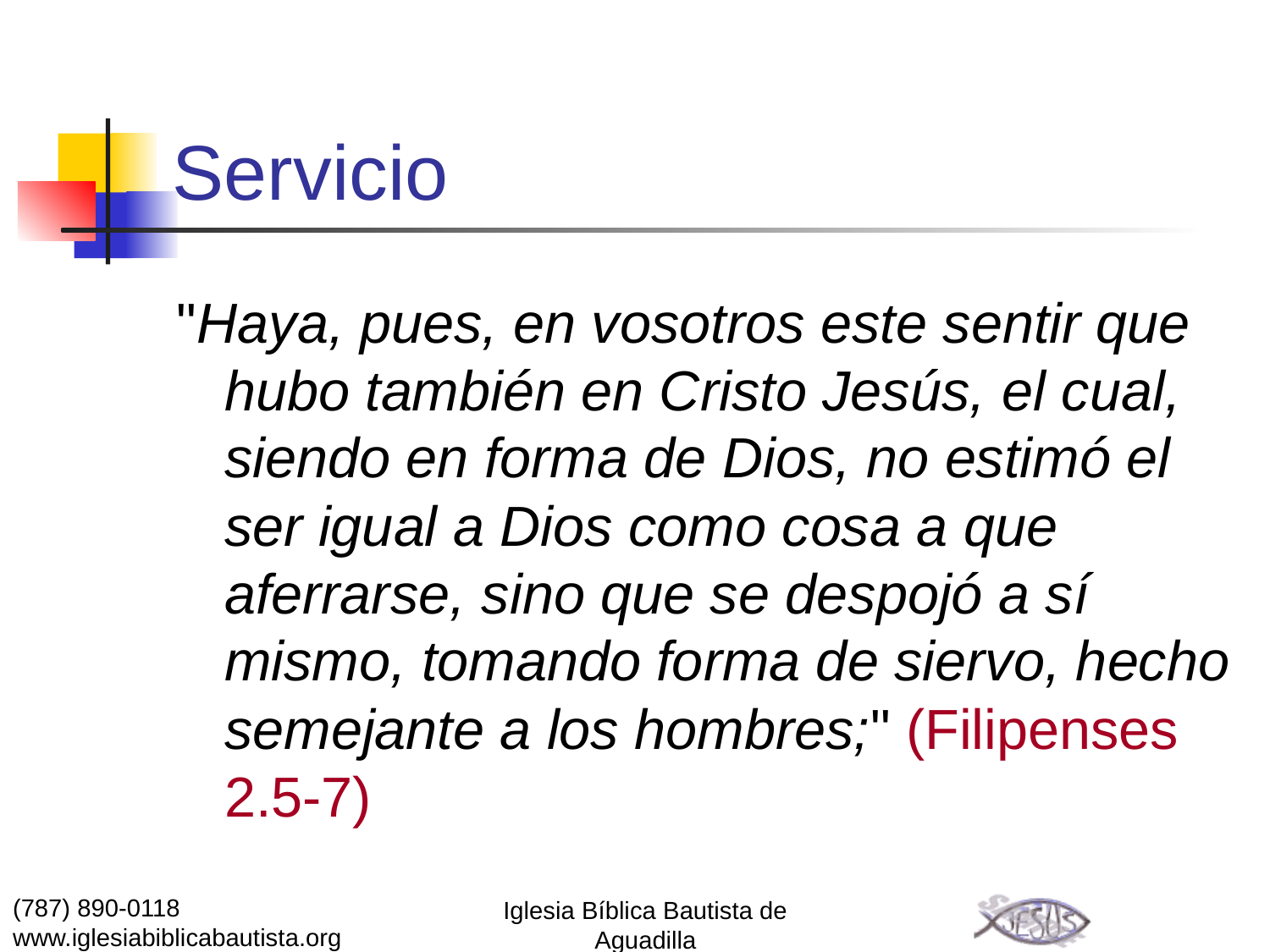

# Servicio
"Haya, pues, en vosotros este sentir que hubo también en Cristo Jesús, el cual, siendo en forma de Dios, no estimó el ser igual a Dios como cosa a que aferrarse, sino que se despojó a sí mismo, tomando forma de siervo, hecho semejante a los hombres;" (Filipenses 2.5-7)
(787) 890-0118
www.iglesiabiblicabautista.org
Iglesia Bíblica Bautista de Aguadilla